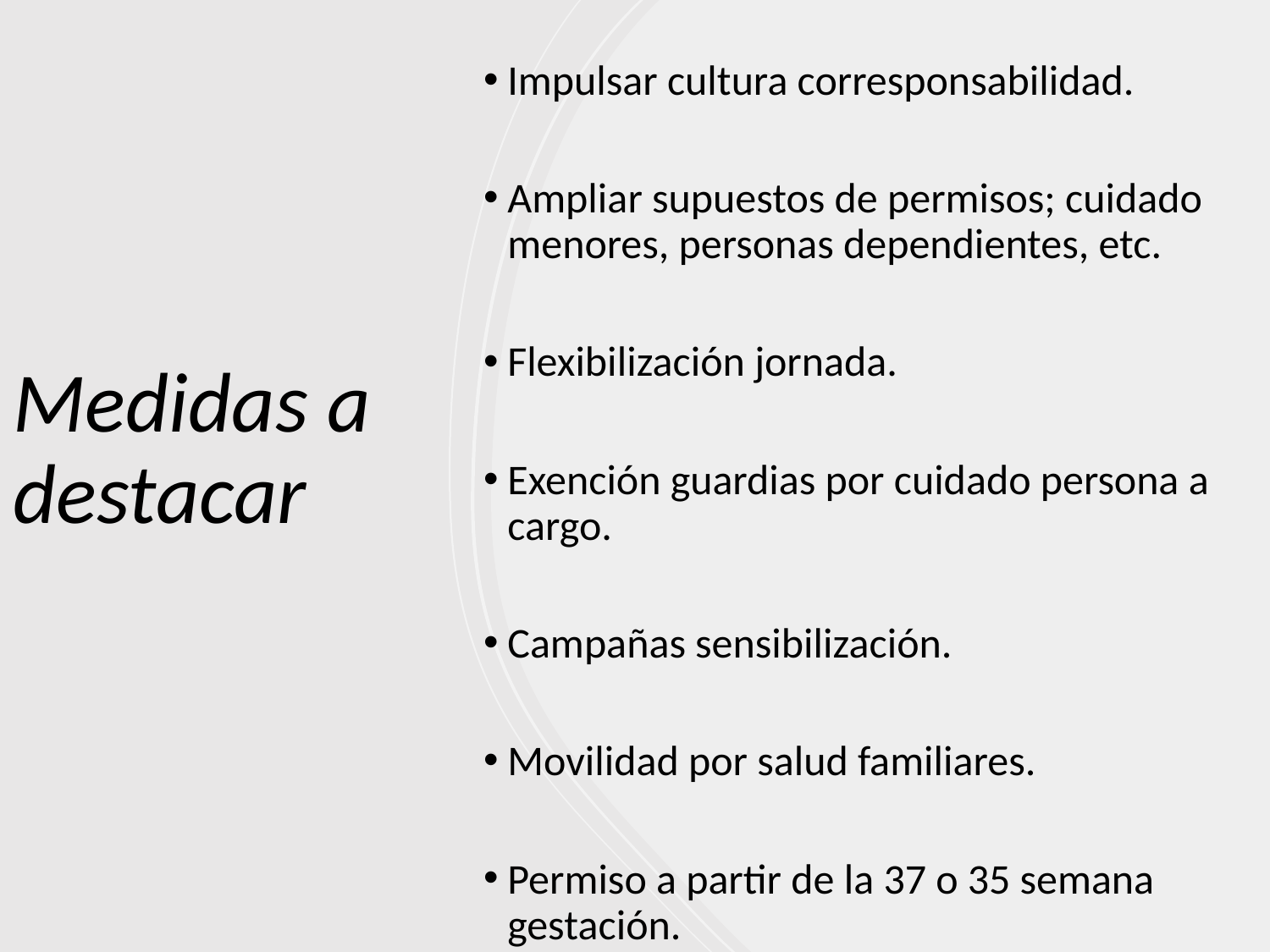

# Medidas a destacar
Impulsar cultura corresponsabilidad.

Ampliar supuestos de permisos; cuidado menores, personas dependientes, etc.

Flexibilización jornada.

Exención guardias por cuidado persona a cargo.

Campañas sensibilización.

Movilidad por salud familiares.

Permiso a partir de la 37 o 35 semana gestación.